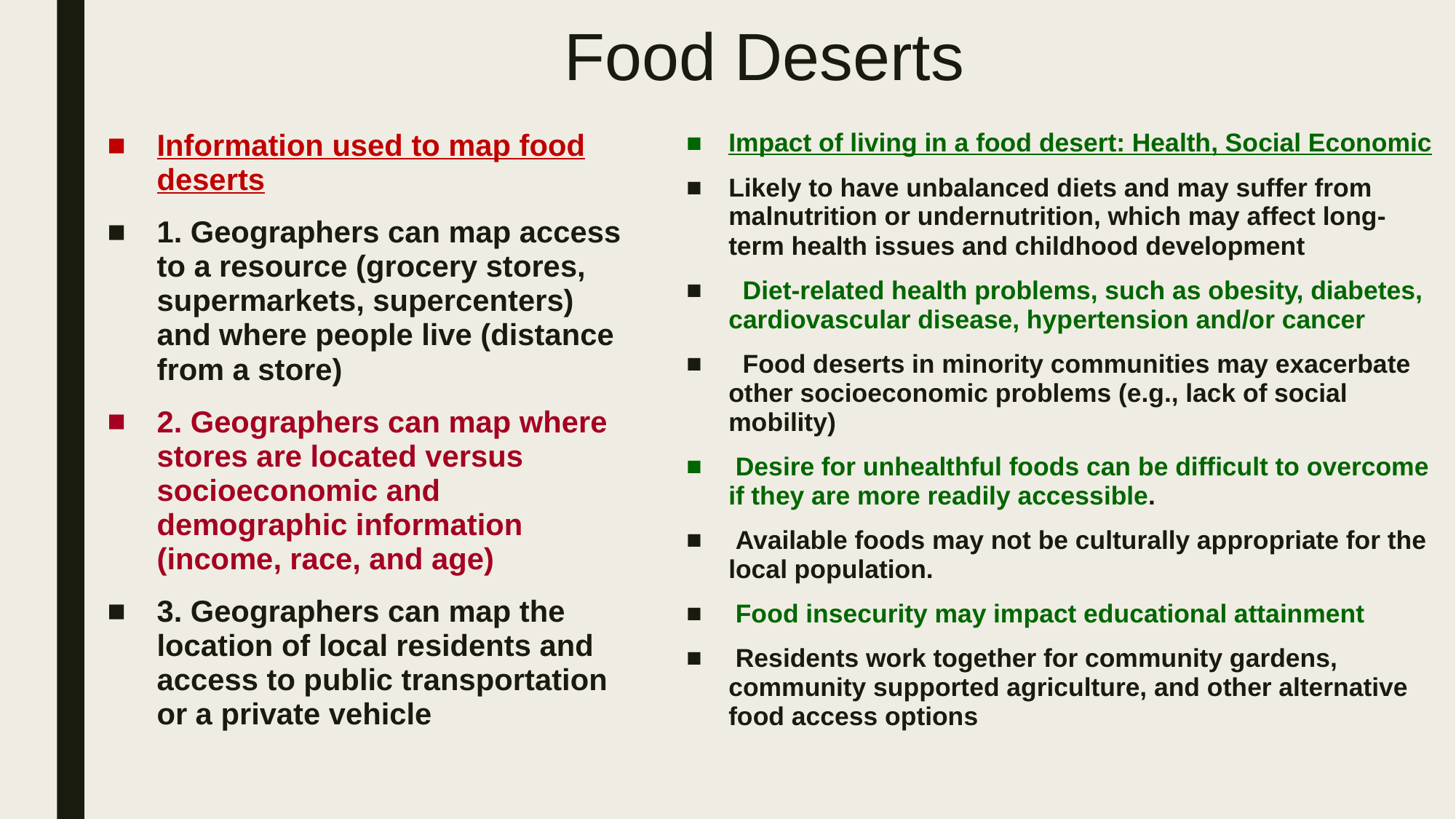

# Food Deserts
Information used to map food deserts
1. Geographers can map access to a resource (grocery stores, supermarkets, supercenters) and where people live (distance from a store)
2. Geographers can map where stores are located versus socioeconomic and demographic information (income, race, and age)
3. Geographers can map the location of local residents and access to public transportation or a private vehicle

Impact of living in a food desert: Health, Social Economic
Likely to have unbalanced diets and may suffer from malnutrition or undernutrition, which may affect long-term health issues and childhood development
  Diet-related health problems, such as obesity, diabetes, cardiovascular disease, hypertension and/or cancer
  Food deserts in minority communities may exacerbate other socioeconomic problems (e.g., lack of social mobility)
 Desire for unhealthful foods can be difficult to overcome if they are more readily accessible.
 Available foods may not be culturally appropriate for the local population.
 Food insecurity may impact educational attainment
 Residents work together for community gardens, community supported agriculture, and other alternative food access options